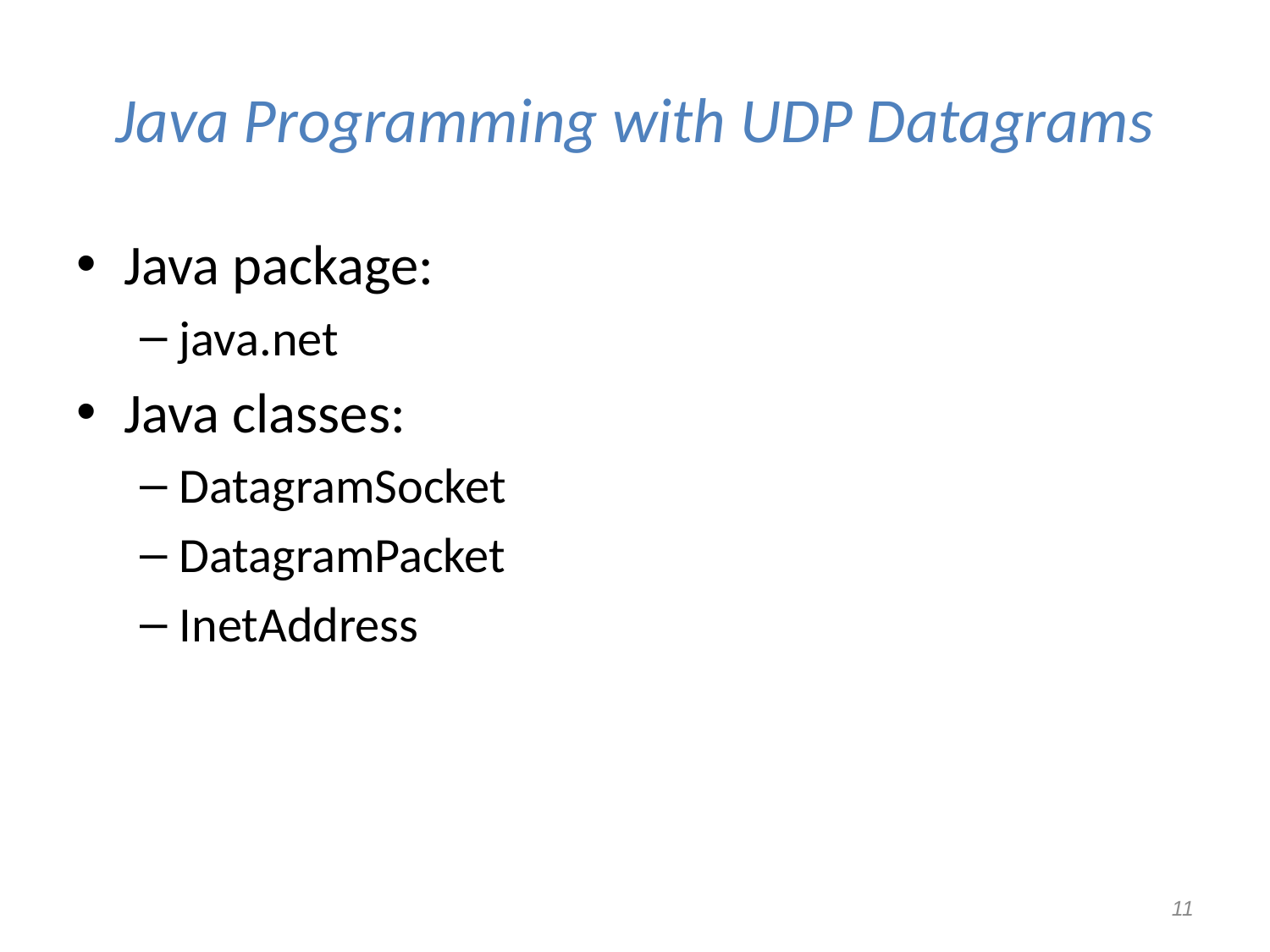

# Java Programming with UDP Datagrams
Java package:
java.net
Java classes:
DatagramSocket
DatagramPacket
InetAddress
11